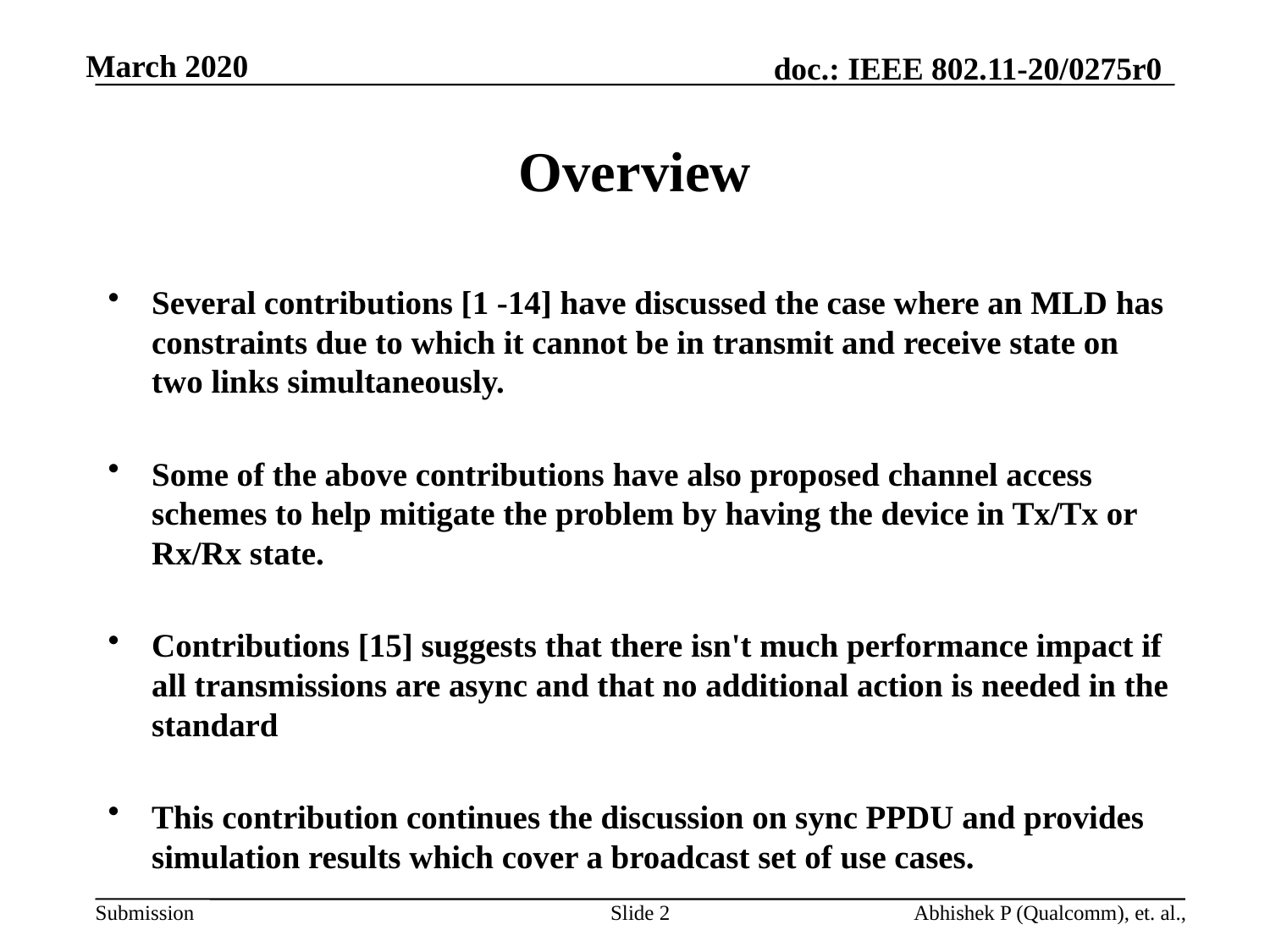

# Overview
Several contributions [1 -14] have discussed the case where an MLD has constraints due to which it cannot be in transmit and receive state on two links simultaneously.

Some of the above contributions have also proposed channel access schemes to help mitigate the problem by having the device in Tx/Tx or Rx/Rx state.

Contributions [15] suggests that there isn't much performance impact if all transmissions are async and that no additional action is needed in the standard

This contribution continues the discussion on sync PPDU and provides simulation results which cover a broadcast set of use cases.
Slide 2
Abhishek P (Qualcomm), et. al.,